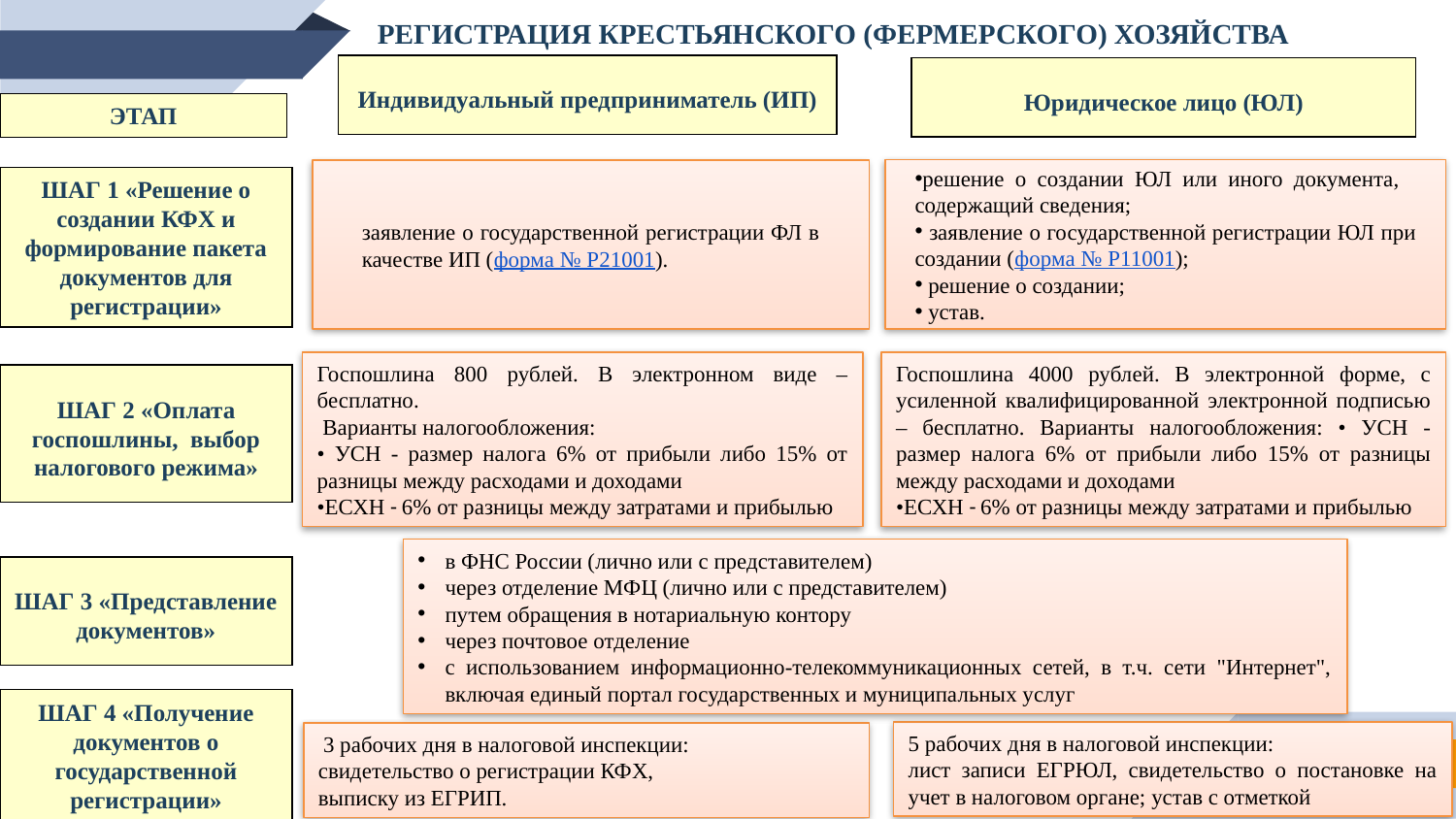

РЕГИСТРАЦИЯ КРЕСТЬЯНСКОГО (ФЕРМЕРСКОГО) ХОЗЯЙСТВА

Индивидуальный предприниматель (ИП)

Юридическое лицо (ЮЛ)

ЭТАП
решение о создании ЮЛ или иного документа,   содержащий сведения;
 заявление о государственной регистрации ЮЛ при создании (форма № Р11001);
 решение о создании;
 устав.
заявление о государственной регистрации ФЛ в качестве ИП (форма № Р21001).
ШАГ 1 «Решение о создании КФХ и формирование пакета документов для регистрации»
Госпошлина 800 рублей. В электронном виде – бесплатно.
 Варианты налогообложения:
• УСН - размер налога 6% от прибыли либо 15% от разницы между расходами и доходами
•ЕСХН - 6% от разницы между затратами и прибылью
Госпошлина 4000 рублей. В электронной форме, с усиленной квалифицированной электронной подписью – бесплатно. Варианты налогообложения: • УСН - размер налога 6% от прибыли либо 15% от разницы между расходами и доходами
•ЕСХН - 6% от разницы между затратами и прибылью

ШАГ 2 «Оплата госпошлины,  выбор налогового режима»

в ФНС России (лично или с представителем)
через отделение МФЦ (лично или с представителем)
путем обращения в нотариальную контору
через почтовое отделение
с использованием информационно-телекоммуникационных сетей, в т.ч. сети "Интернет", включая единый портал государственных и муниципальных услуг

ШАГ 3 «Представление документов»

ШАГ 4 «Получение документов о государственной регистрации»
5 рабочих дня в налоговой инспекции:
лист записи ЕГРЮЛ, свидетельство о постановке на учет в налоговом органе; устав с отметкой
 3 рабочих дня в налоговой инспекции:
свидетельство о регистрации КФХ,
выписку из ЕГРИП.